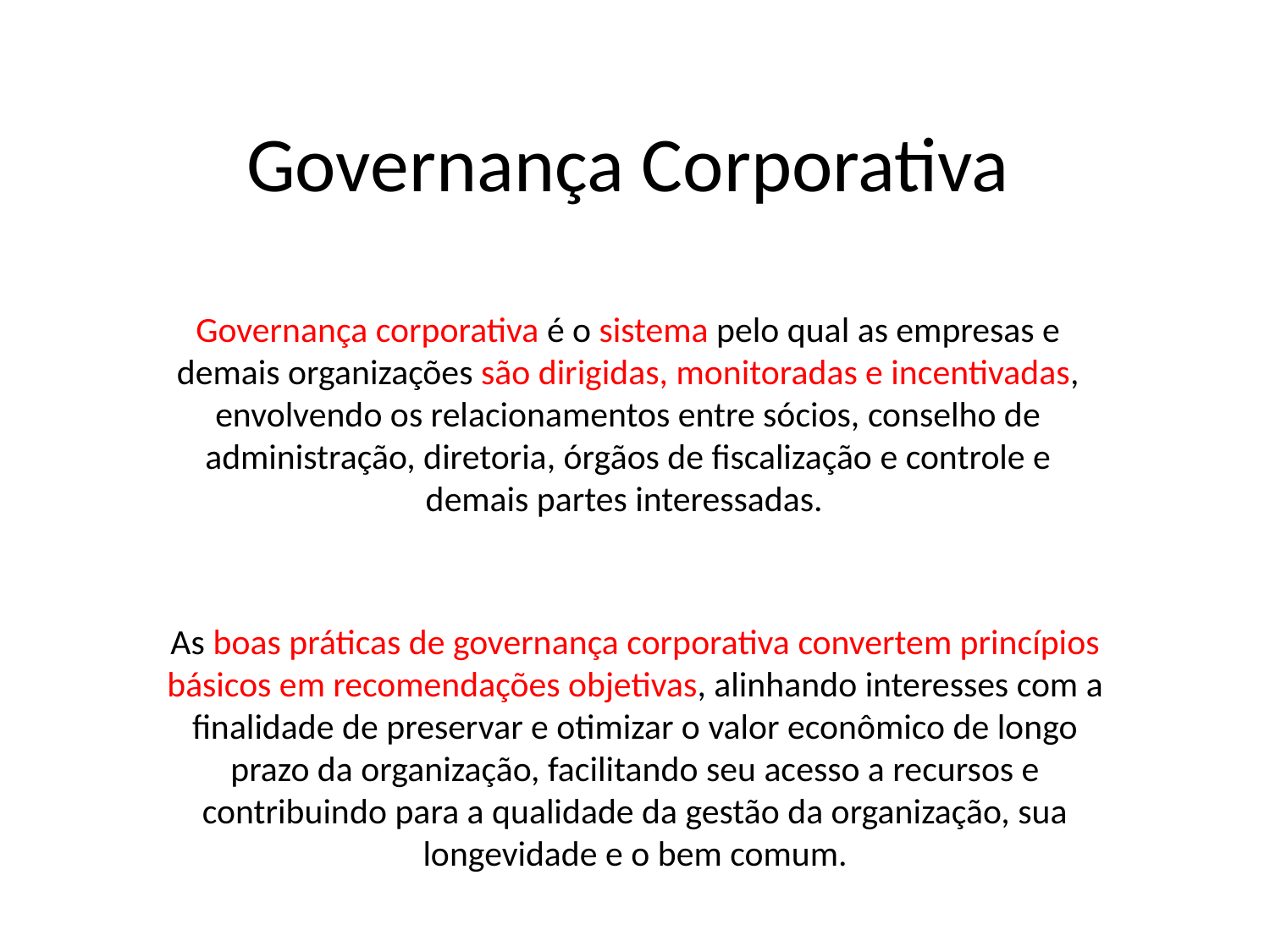

Governança Corporativa
Governança corporativa é o sistema pelo qual as empresas e demais organizações são dirigidas, monitoradas e incentivadas, envolvendo os relacionamentos entre sócios, conselho de administração, diretoria, órgãos de fiscalização e controle e demais partes interessadas.
As boas práticas de governança corporativa convertem princípios básicos em recomendações objetivas, alinhando interesses com a finalidade de preservar e otimizar o valor econômico de longo prazo da organização, facilitando seu acesso a recursos e contribuindo para a qualidade da gestão da organização, sua longevidade e o bem comum.